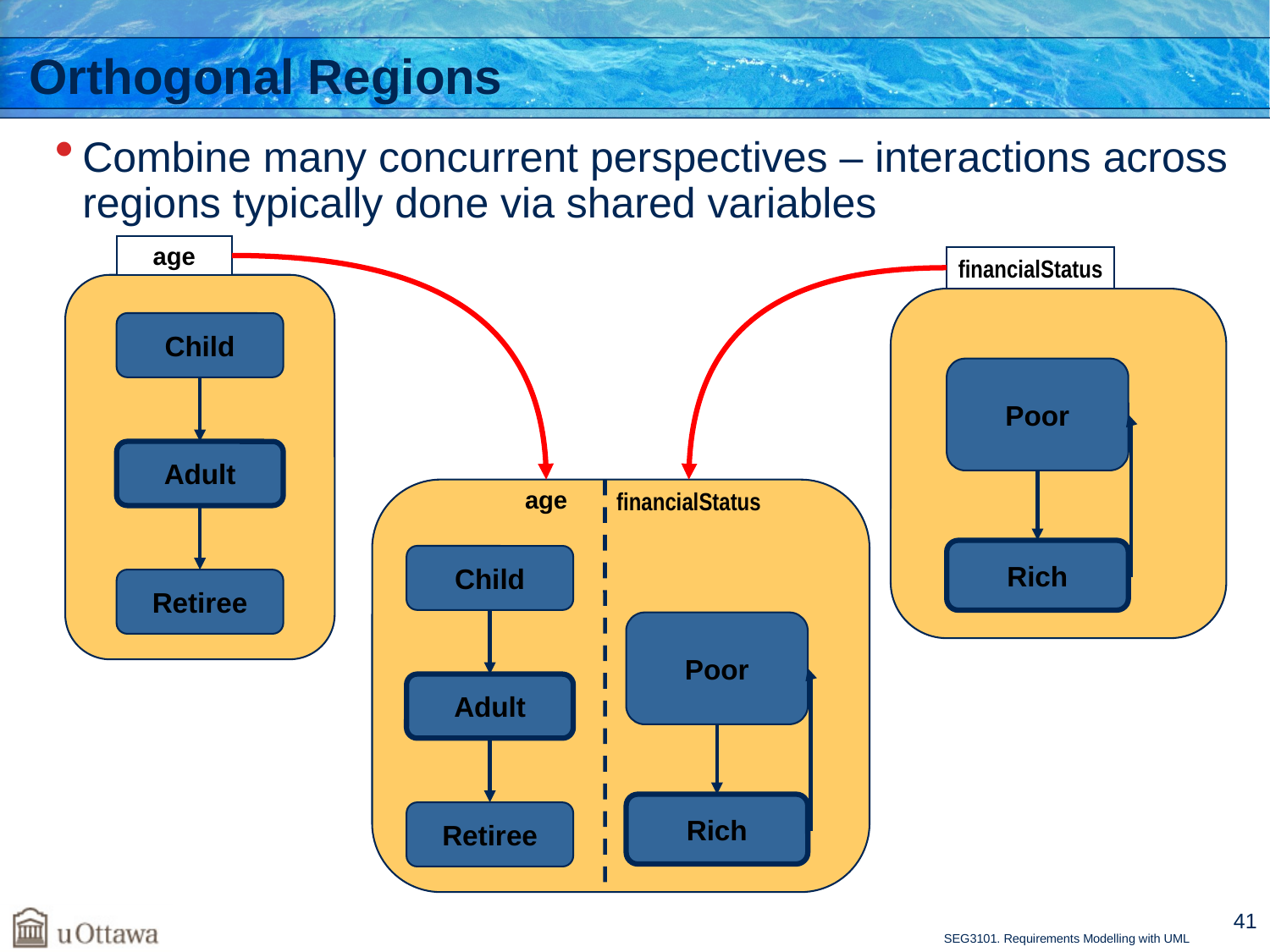

# Orthogonal Regions
Combine many concurrent perspectives – interactions across regions typically done via shared variables

age

Child
Adult
Retiree
financialStatus

Poor
Rich

age
financialStatus

Child
Poor
Adult
Rich
Retiree
41